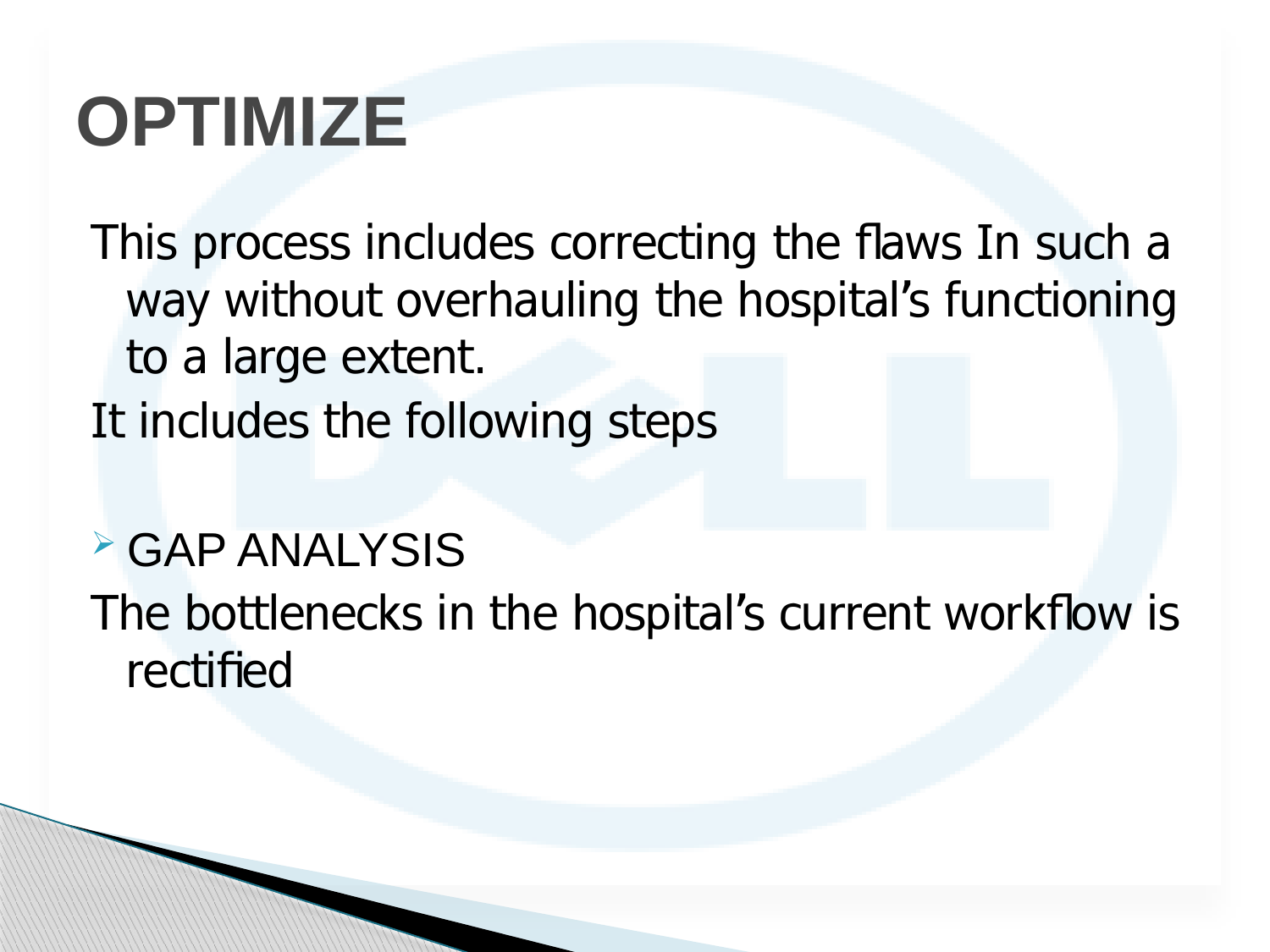

# OPTIMIZE
This process includes correcting the flaws In such a way without overhauling the hospital’s functioning to a large extent.
It includes the following steps

GAP ANALYSIS
The bottlenecks in the hospital’s current workflow is rectified